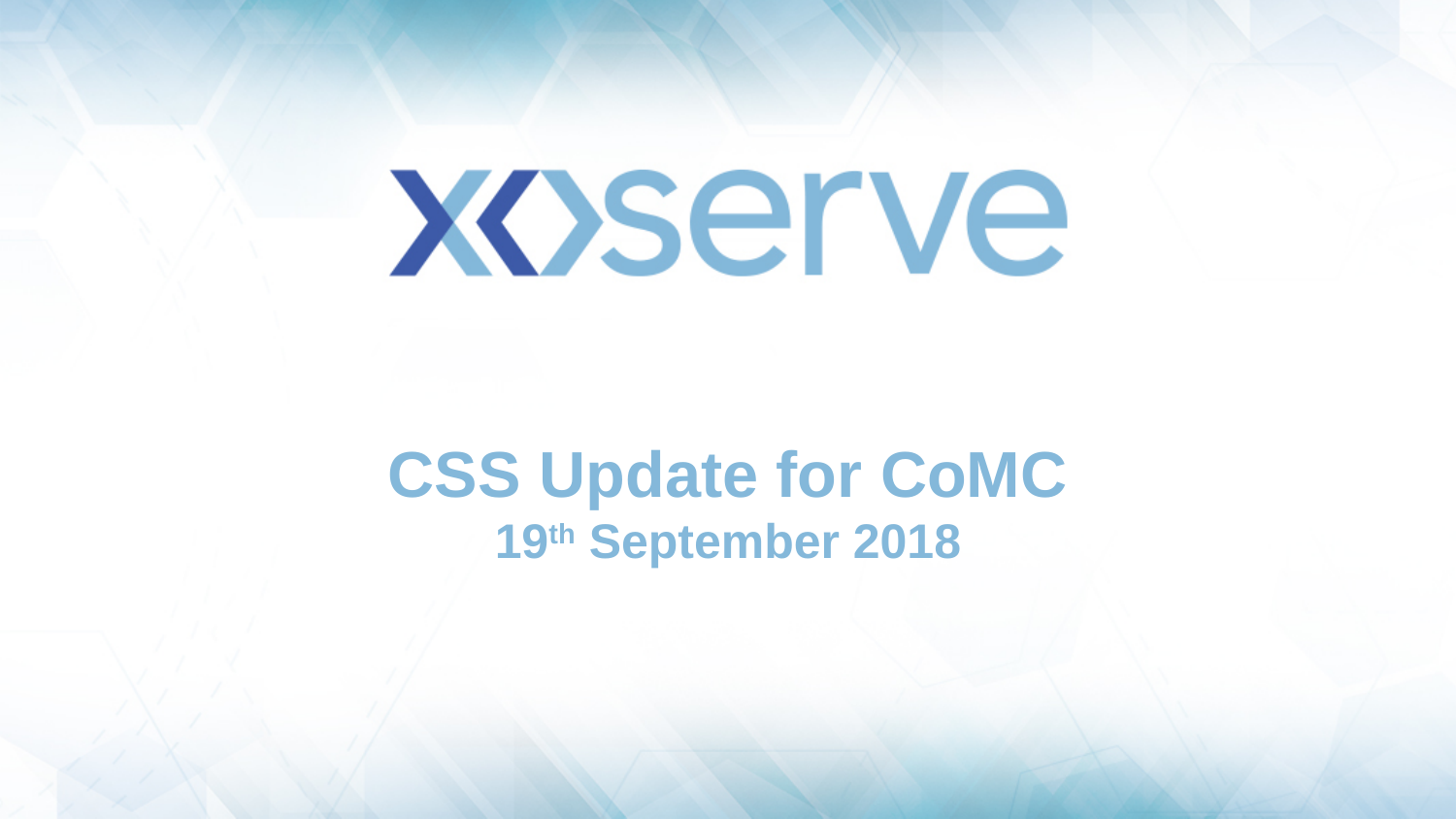

# CSS Update for CoMC 19th September 2018